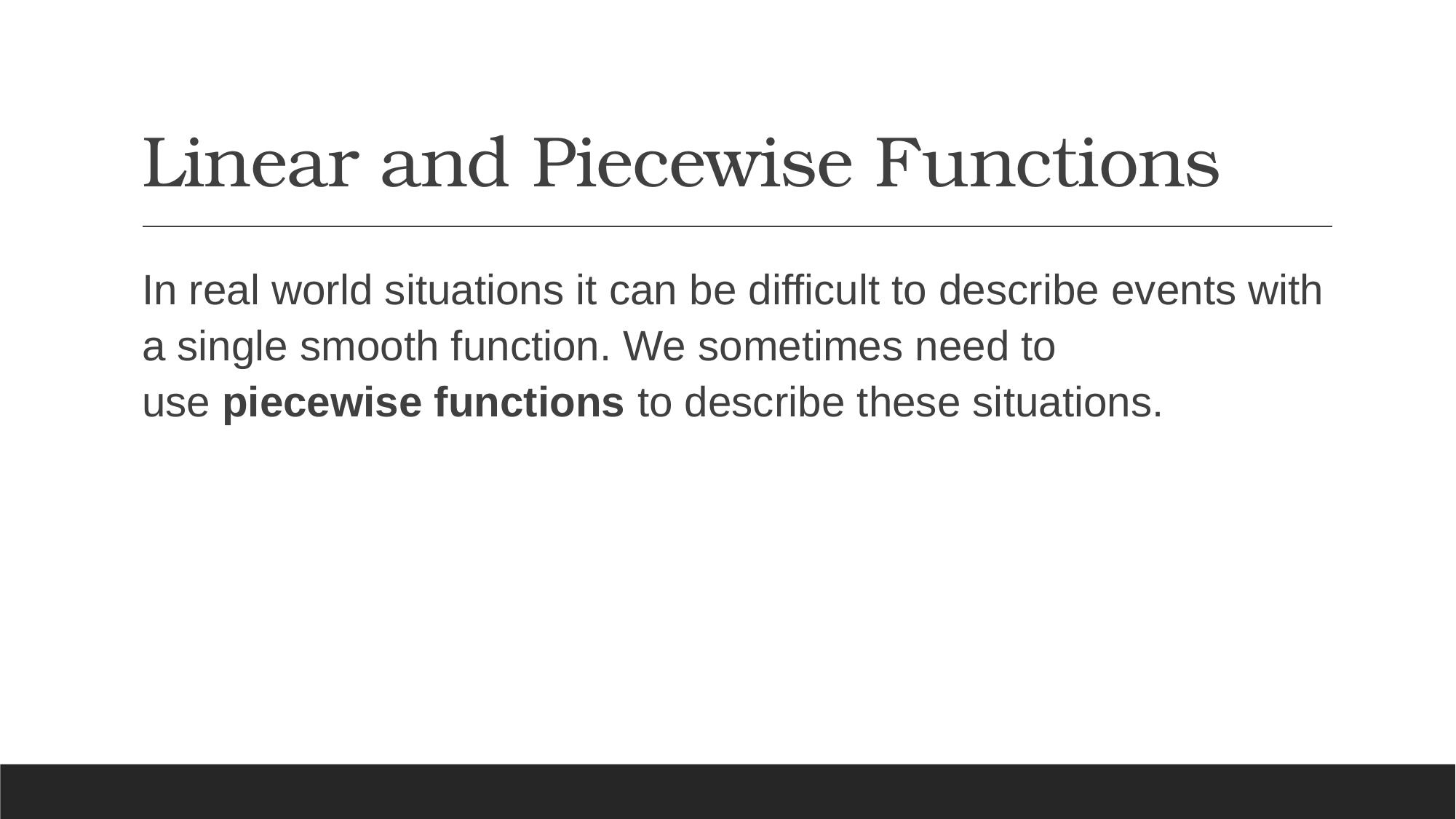

# Linear and Piecewise Functions
In real world situations it can be difficult to describe events with a single smooth function. We sometimes need to use piecewise functions to describe these situations.